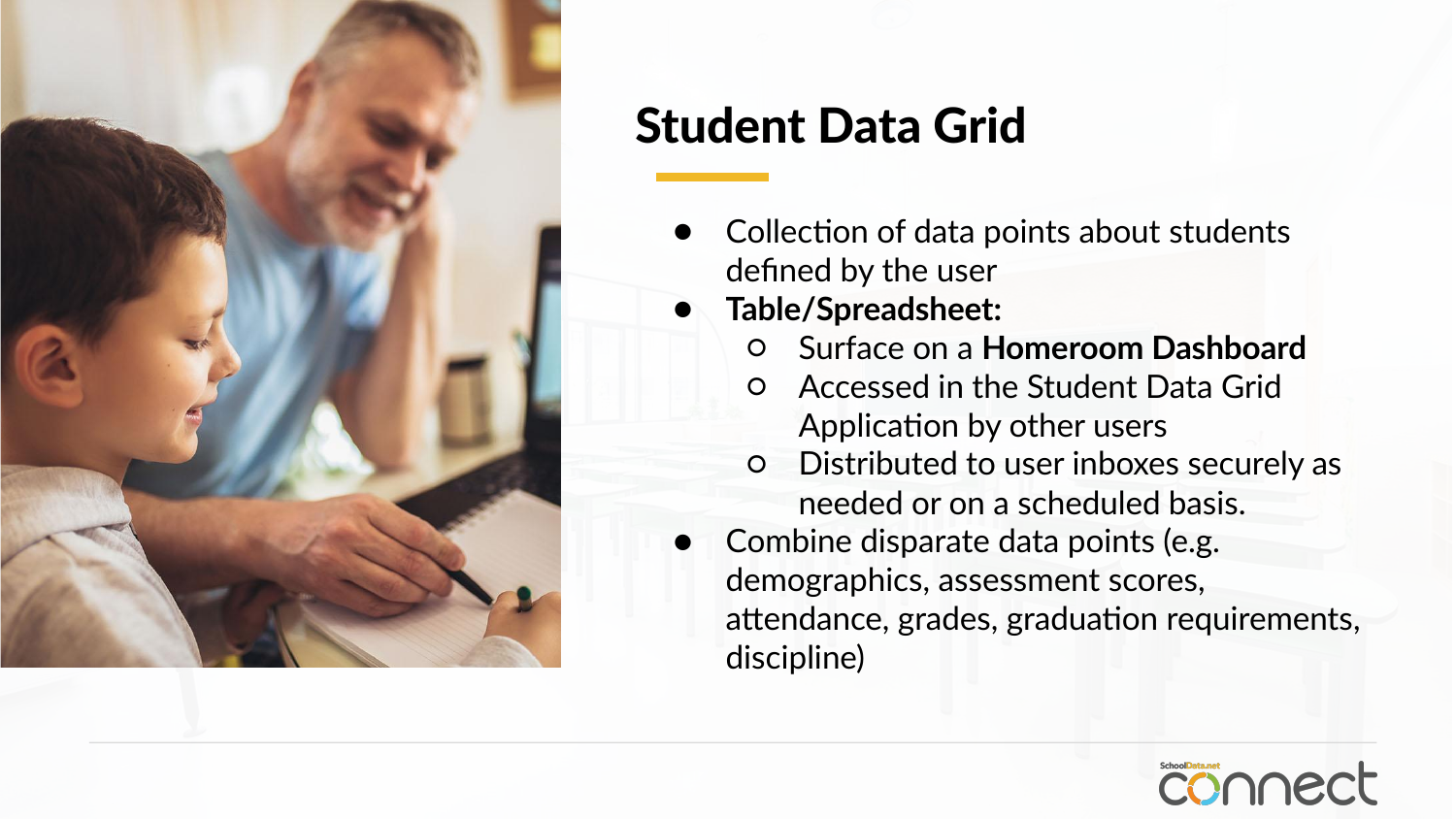

# Student Data Grid
Collection of data points about students defined by the user
Table/Spreadsheet:
Surface on a Homeroom Dashboard
Accessed in the Student Data Grid Application by other users
Distributed to user inboxes securely as needed or on a scheduled basis.
Combine disparate data points (e.g. demographics, assessment scores, attendance, grades, graduation requirements, discipline)